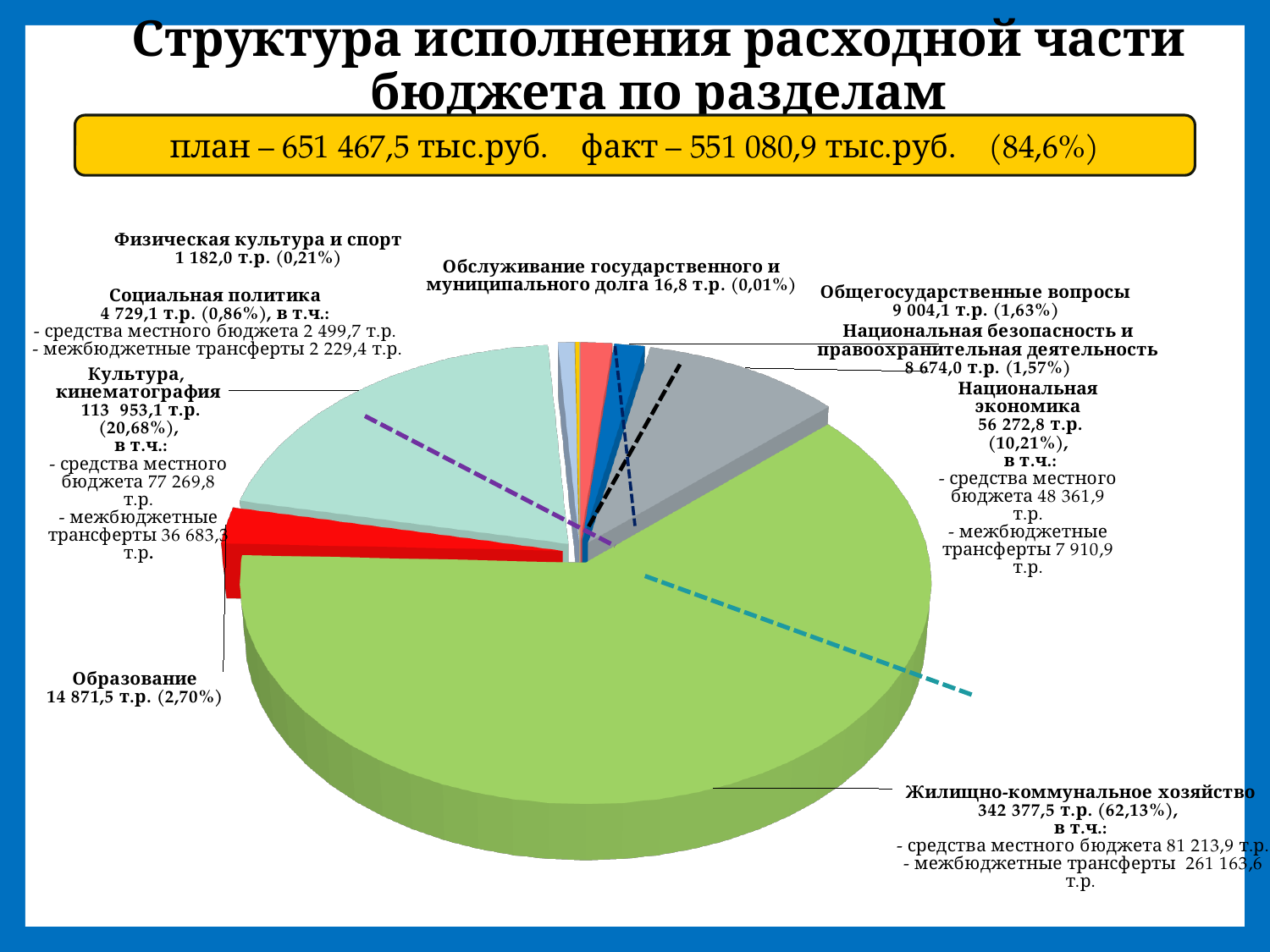

# Структура исполнения расходной части бюджета по разделам
план – 651 467,5 тыс.руб.    факт – 551 080,9 тыс.руб.    (84,6%)

[unsupported chart]